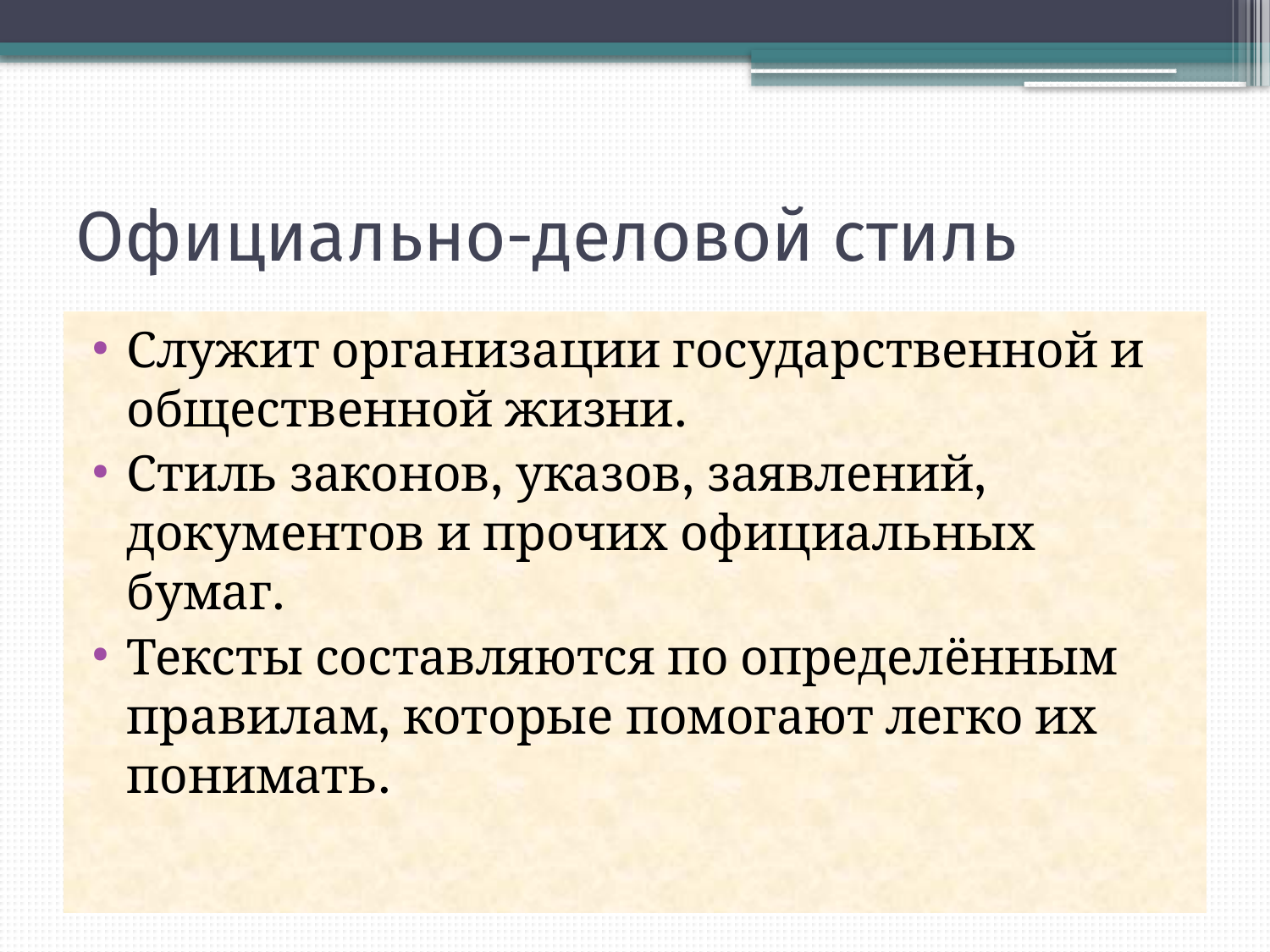

# Официально-деловой стиль
Служит организации государственной и общественной жизни.
Стиль законов, указов, заявлений, документов и прочих официальных бумаг.
Тексты составляются по определённым правилам, которые помогают легко их понимать.